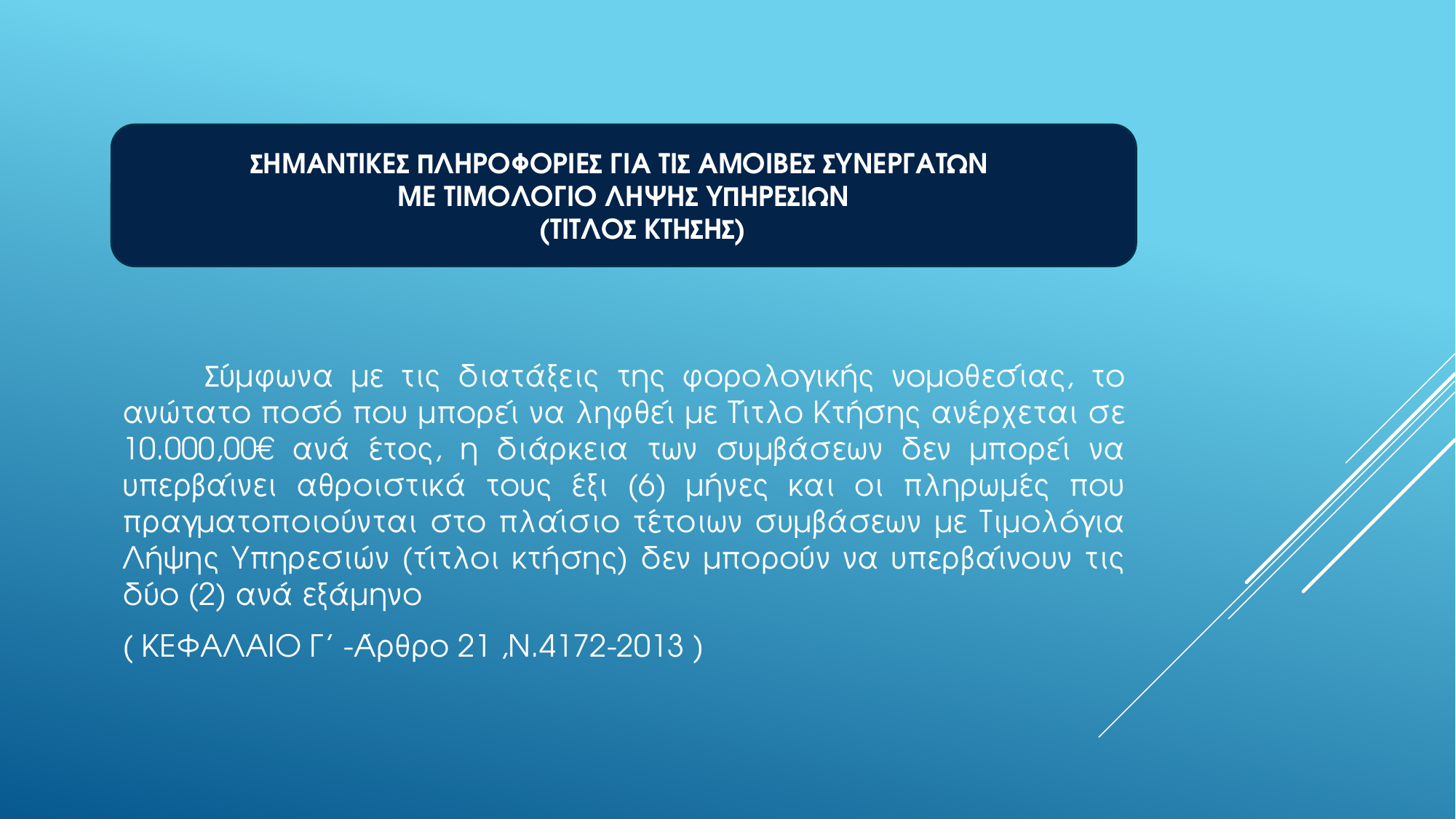

#
ΣΗΜΑΝΤΙΚΕΣ ΠΛΗΡΟΦΟΡΙΕΣ ΓΙΑ ΤΙΣ ΑΜΟΙΒΕΣ ΣΥΝΕΡΓΑΤΩΝ
 ΜΕ ΤΙΜΟΛΟΓΙΟ ΛΗΨΗΣ ΥΠΗΡΕΣΙΩΝ
     (ΤΙΤΛΟΣ ΚΤΗΣΗΣ)
     Σύμφωνα με τις διατάξεις της φορολογικής νομοθεσίας, το ανώτατο ποσό που μπορεί να ληφθεί με Τίτλο Κτήσης ανέρχεται σε 10.000,00€ ανά έτος, η διάρκεια των συμβάσεων δεν μπορεί να υπερβαίνει αθροιστικά τους έξι (6) μήνες και οι πληρωμές που πραγματοποιούνται στο πλαίσιο τέτοιων συμβάσεων με Τιμολόγια Λήψης Υπηρεσιών (τίτλοι κτήσης) δεν μπορούν να υπερβαίνουν τις δύο (2) ανά εξάμηνο
( ΚΕΦΑΛΑΙΟ Γ’ -Άρθρο 21 ,Ν.4172-2013 )